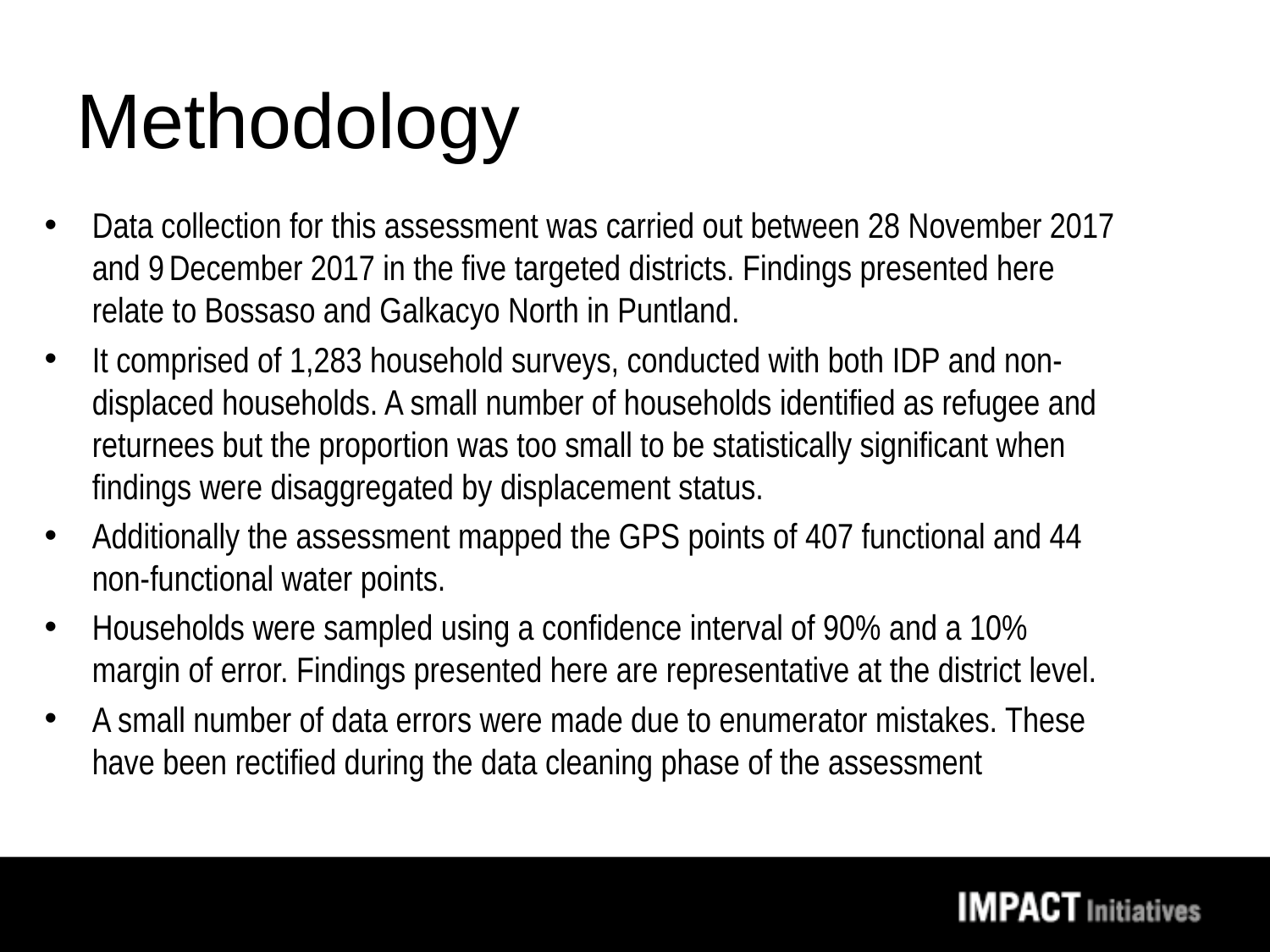

# Methodology
Data collection for this assessment was carried out between 28 November 2017 and 9 December 2017 in the five targeted districts. Findings presented here relate to Bossaso and Galkacyo North in Puntland.
It comprised of 1,283 household surveys, conducted with both IDP and non-displaced households. A small number of households identified as refugee and returnees but the proportion was too small to be statistically significant when findings were disaggregated by displacement status.
Additionally the assessment mapped the GPS points of 407 functional and 44 non-functional water points.
Households were sampled using a confidence interval of 90% and a 10% margin of error. Findings presented here are representative at the district level.
A small number of data errors were made due to enumerator mistakes. These have been rectified during the data cleaning phase of the assessment